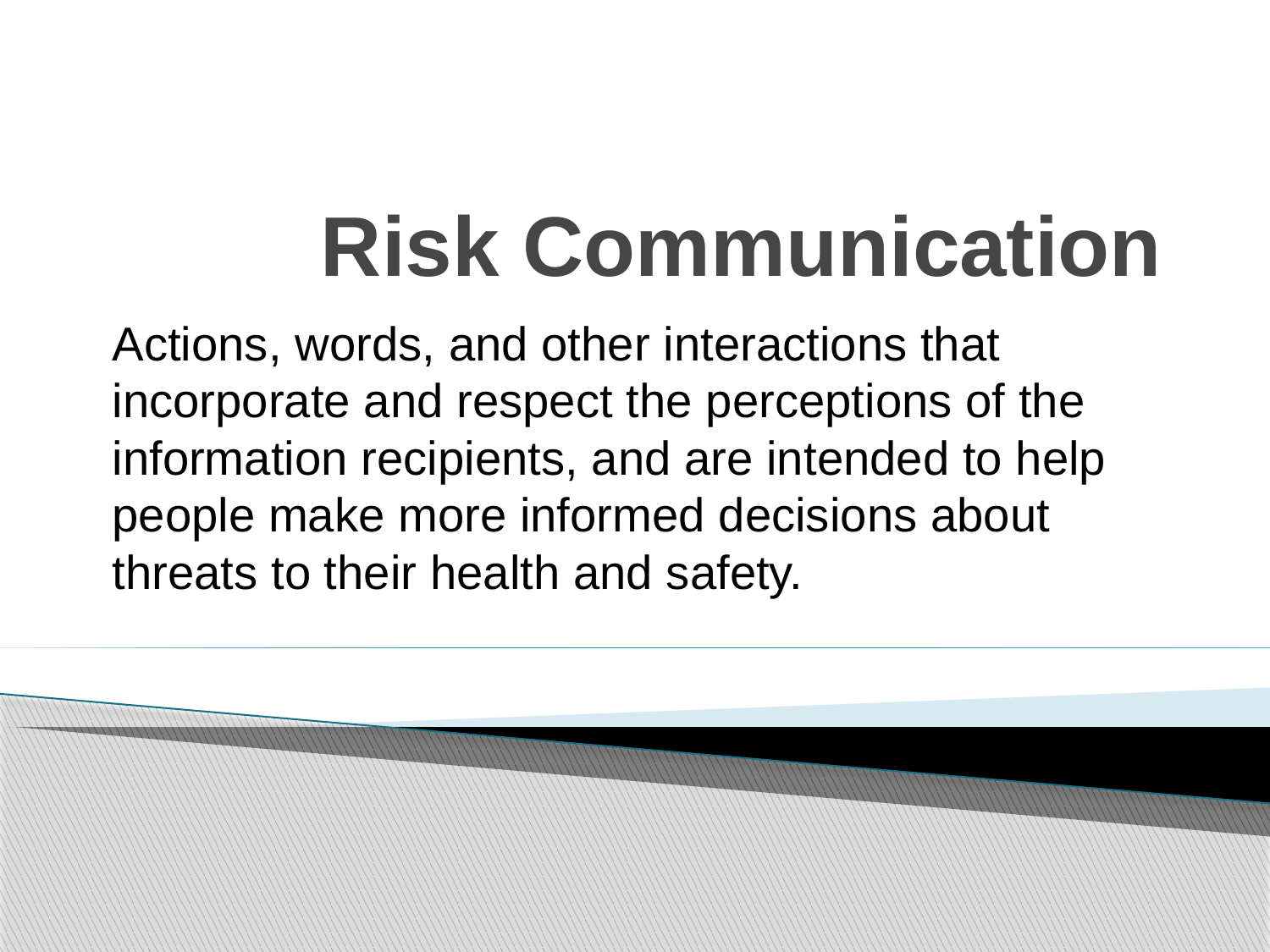

# Risk Communication
Actions, words, and other interactions that incorporate and respect the perceptions of the information recipients, and are intended to help people make more informed decisions about threats to their health and safety.